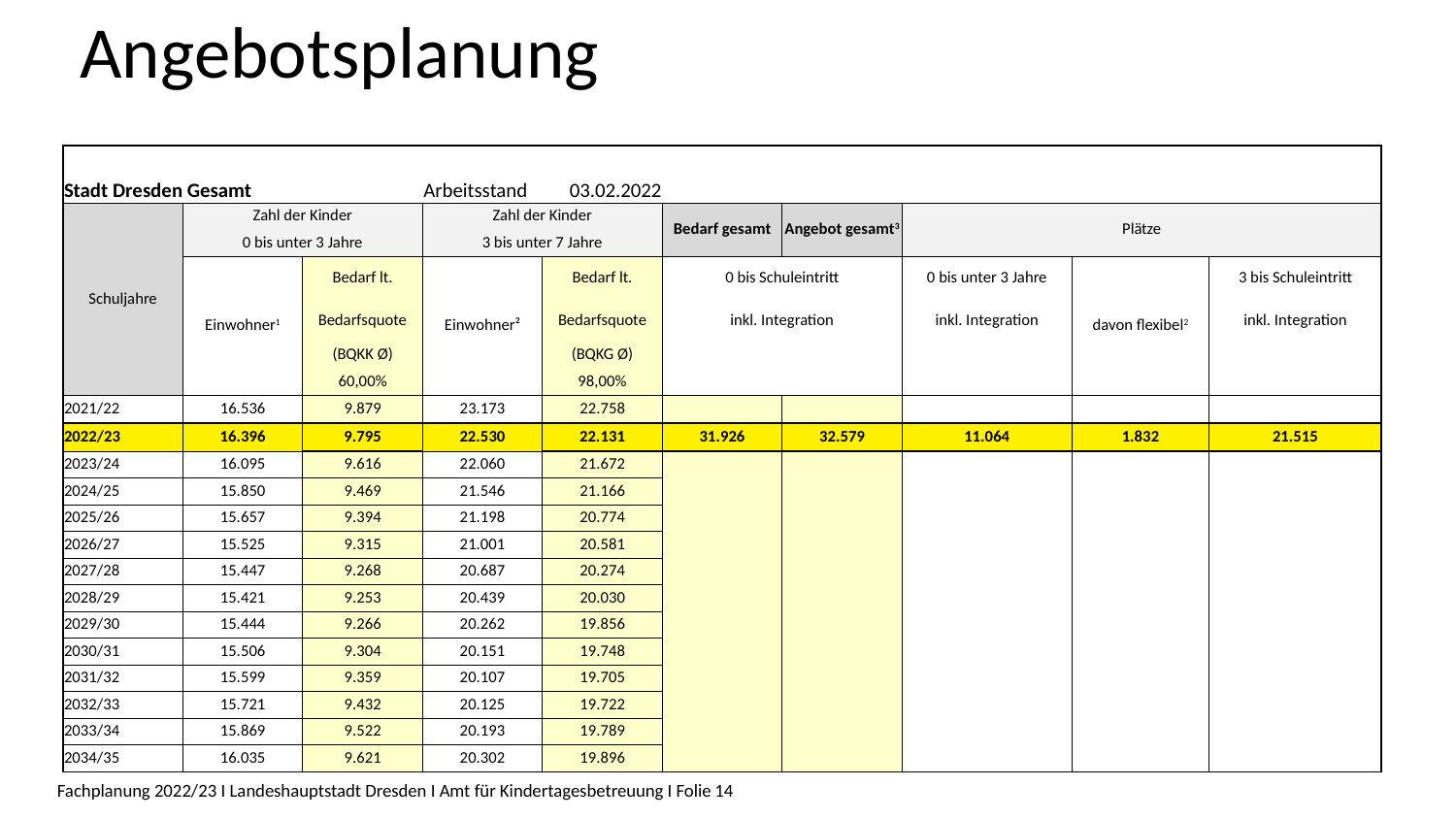

Angebotsplanung
| Stadt Dresden Gesamt |  |  | Arbeitsstand | 03.02.2022 |  |  |  |  |  |  |  |  |
| --- | --- | --- | --- | --- | --- | --- | --- | --- | --- | --- | --- | --- |
| Schuljahre | Zahl der Kinder |  | Zahl der Kinder |  | Bedarf gesamt | Angebot gesamt3 | Plätze |  |  |  |  |  |
|  | 0 bis unter 3 Jahre |  | 3 bis unter 7 Jahre |  |  |  |  |  |  |  |  |  |
|  | Einwohner1 | Bedarf lt. | Einwohner² | Bedarf lt. | 0 bis Schuleintritt |  | 0 bis unter 3 Jahre |  | davon flexibel2 |  | 3 bis Schuleintritt |  |
|  |  | Bedarfsquote |  | Bedarfsquote | inkl. Integration |  | inkl. Integration |  |  |  | inkl. Integration |  |
|  |  | (BQKK Ø) |  | (BQKG Ø) |  |  |  |  |  |  |  |  |
|  |  | 60,00% |  | 98,00% |  |  |  |  |  |  |  |  |
| 2021/22 | 16.536 | 9.879 | 23.173 | 22.758 |  |  |  |  |  |  |  |  |
| 2022/23 | 16.396 | 9.795 | 22.530 | 22.131 | 31.926 | 32.579 | 11.064 |  | 1.832 |  | 21.515 |  |
| 2023/24 | 16.095 | 9.616 | 22.060 | 21.672 |  |  |  |  |  |  |  |  |
| 2024/25 | 15.850 | 9.469 | 21.546 | 21.166 |  |  |  |  |  |  |  |  |
| 2025/26 | 15.657 | 9.394 | 21.198 | 20.774 |  |  |  |  |  |  |  |  |
| 2026/27 | 15.525 | 9.315 | 21.001 | 20.581 |  |  |  |  |  |  |  |  |
| 2027/28 | 15.447 | 9.268 | 20.687 | 20.274 |  |  |  |  |  |  |  |  |
| 2028/29 | 15.421 | 9.253 | 20.439 | 20.030 |  |  |  |  |  |  |  |  |
| 2029/30 | 15.444 | 9.266 | 20.262 | 19.856 |  |  |  |  |  |  |  |  |
| 2030/31 | 15.506 | 9.304 | 20.151 | 19.748 |  |  |  |  |  |  |  |  |
| 2031/32 | 15.599 | 9.359 | 20.107 | 19.705 |  |  |  |  |  |  |  |  |
| 2032/33 | 15.721 | 9.432 | 20.125 | 19.722 |  |  |  |  |  |  |  |  |
| 2033/34 | 15.869 | 9.522 | 20.193 | 19.789 |  |  |  |  |  |  |  |  |
| 2034/35 | 16.035 | 9.621 | 20.302 | 19.896 |  |  |  |  |  |  |  |  |